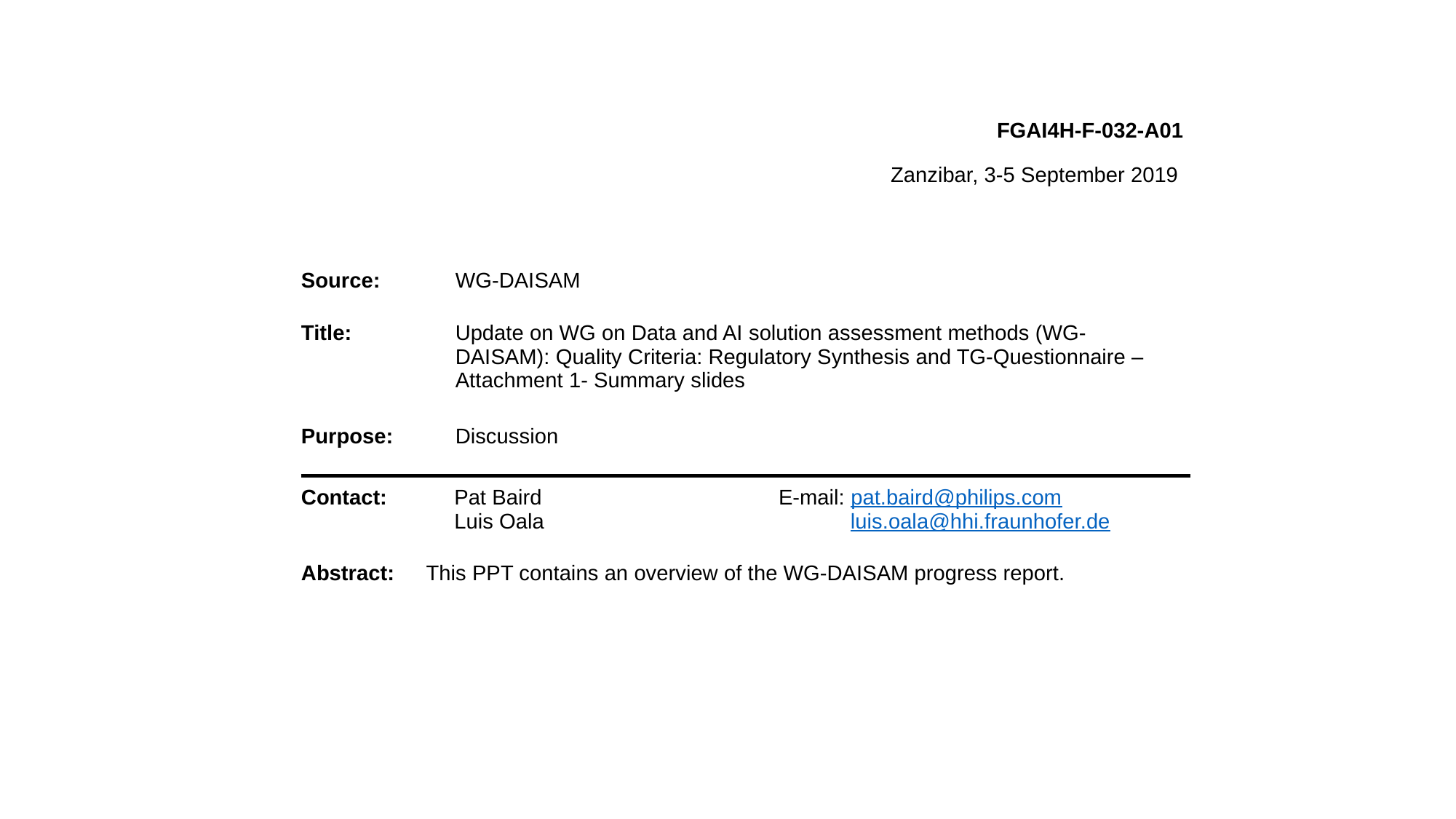

FGAI4H-F-032-A01
Zanzibar, 3-5 September 2019
| Source: | WG-DAISAM |
| --- | --- |
| Title: | Update on WG on Data and AI solution assessment methods (WG-DAISAM): Quality Criteria: Regulatory Synthesis and TG-Questionnaire – Attachment 1- Summary slides |
| Purpose: | Discussion |
| Contact: | Pat Baird Luis Oala | E-mail: pat.baird@philips.com luis.oala@hhi.fraunhofer.de |
| --- | --- | --- |
| Abstract: | This PPT contains an overview of the WG-DAISAM progress report. |
| --- | --- |